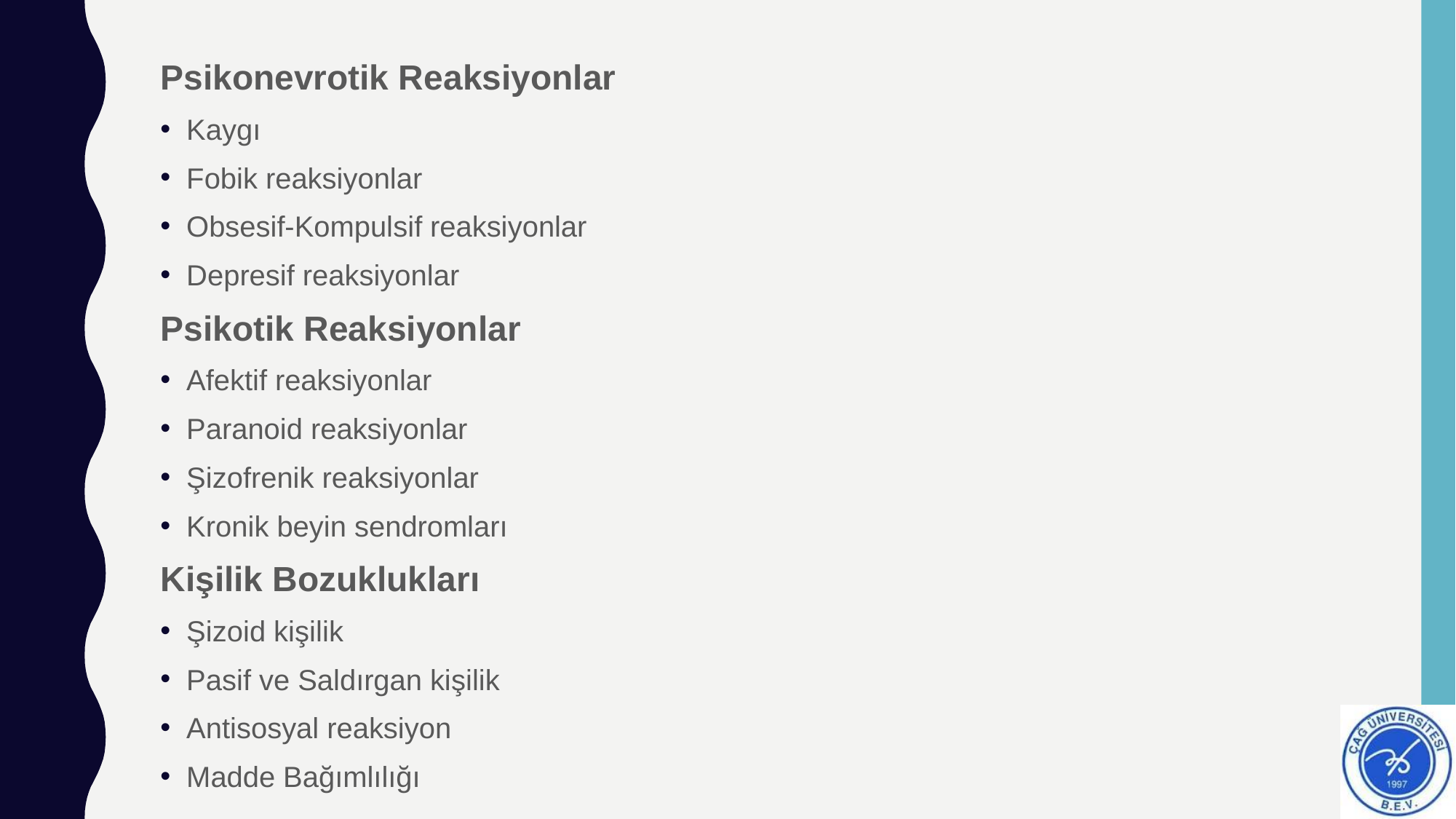

#
Psikonevrotik Reaksiyonlar
Kaygı
Fobik reaksiyonlar
Obsesif-Kompulsif reaksiyonlar
Depresif reaksiyonlar
Psikotik Reaksiyonlar
Afektif reaksiyonlar
Paranoid reaksiyonlar
Şizofrenik reaksiyonlar
Kronik beyin sendromları
Kişilik Bozuklukları
Şizoid kişilik
Pasif ve Saldırgan kişilik
Antisosyal reaksiyon
Madde Bağımlılığı